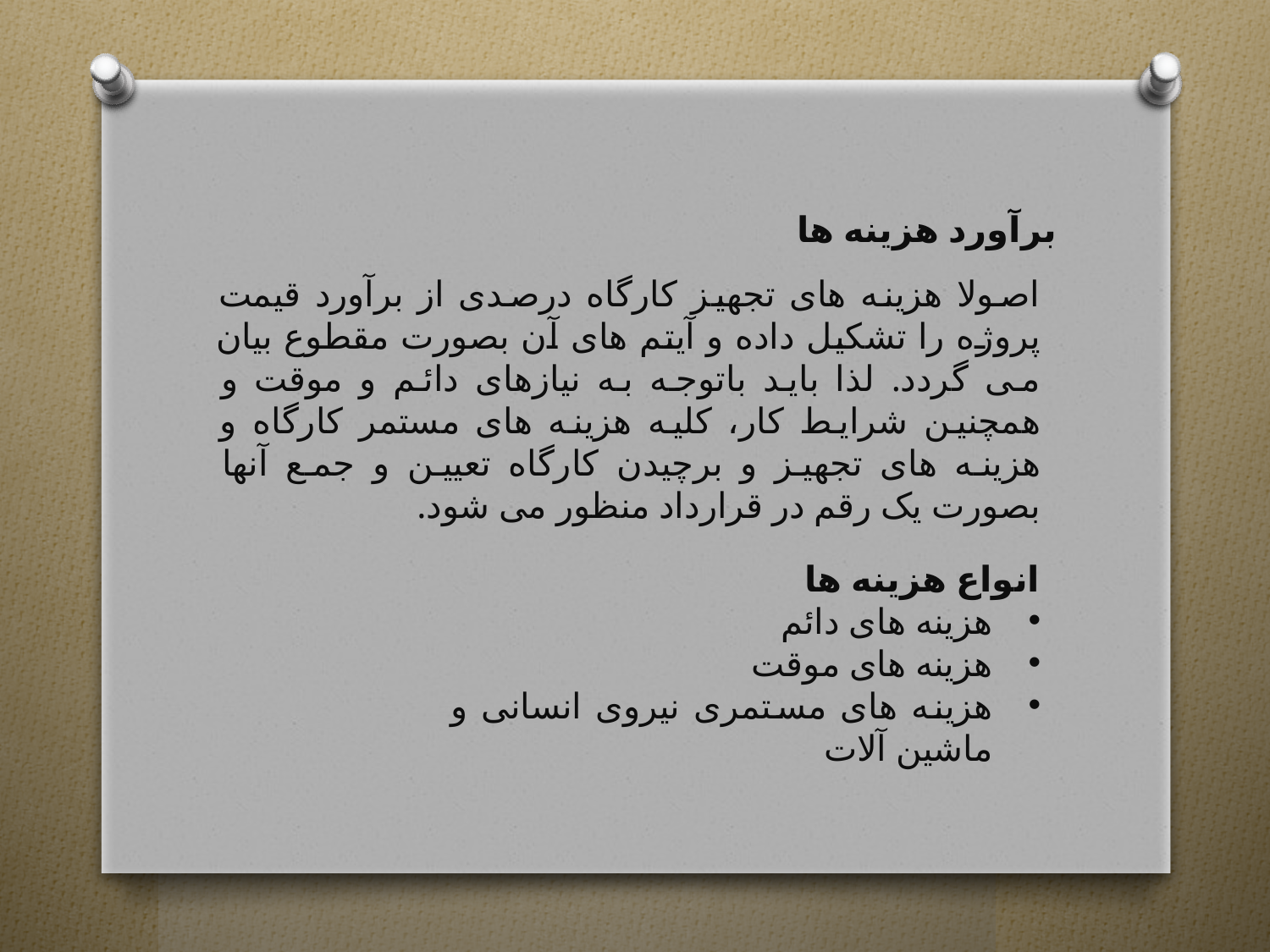

برآورد هزینه ها

اصولا هزینه های تجهیز کارگاه درصدی از برآورد قیمت پروژه را تشکیل داده و آیتم های آن بصورت مقطوع بیان می گردد. لذا باید باتوجه به نیازهای دائم و موقت و همچنین شرایط کار، کلیه هزینه های مستمر کارگاه و هزینه های تجهیز و برچیدن کارگاه تعیین و جمع آنها بصورت یک رقم در قرارداد منظور می شود.
انواع هزینه ها
هزینه های دائم
هزینه های موقت
هزینه های مستمری نیروی انسانی و ماشین آلات